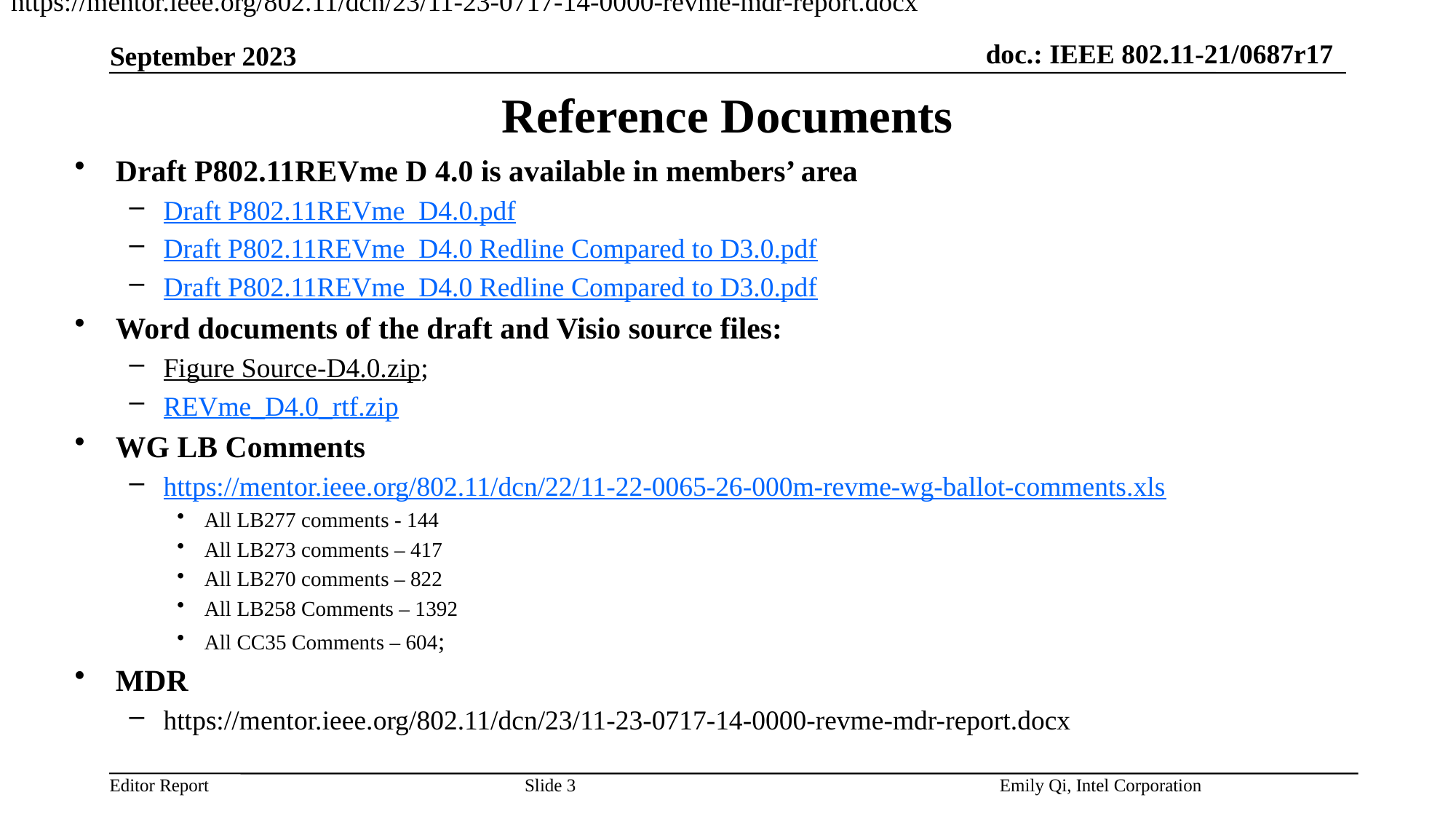

https://mentor.ieee.org/802.11/dcn/23/11-23-0717-14-0000-revme-mdr-report.docx
# Reference Documents
Draft P802.11REVme D 4.0 is available in members’ area
Draft P802.11REVme_D4.0.pdf
Draft P802.11REVme_D4.0 Redline Compared to D3.0.pdf
Draft P802.11REVme_D4.0 Redline Compared to D3.0.pdf
Word documents of the draft and Visio source files:
Figure Source-D4.0.zip;
REVme_D4.0_rtf.zip
WG LB Comments
https://mentor.ieee.org/802.11/dcn/22/11-22-0065-26-000m-revme-wg-ballot-comments.xls
All LB277 comments - 144
All LB273 comments – 417
All LB270 comments – 822
All LB258 Comments – 1392
All CC35 Comments – 604;
MDR
https://mentor.ieee.org/802.11/dcn/23/11-23-0717-14-0000-revme-mdr-report.docx

Slide 3
Emily Qi, Intel Corporation